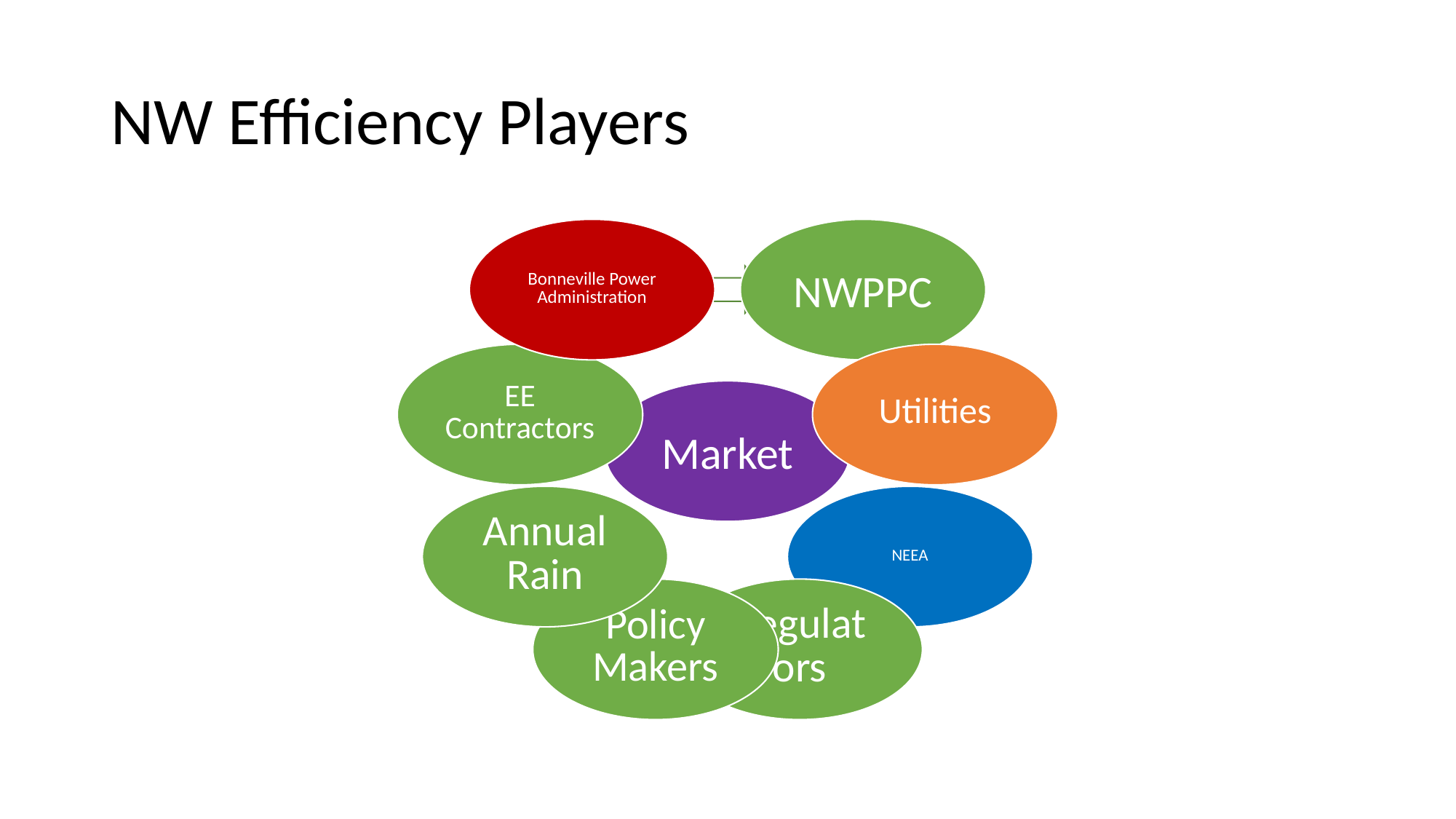

# NW Efficiency Players
Market
NWPPC
Utilities
Annual Rain
EE Contractors
NEEA
Bonneville Power Administration